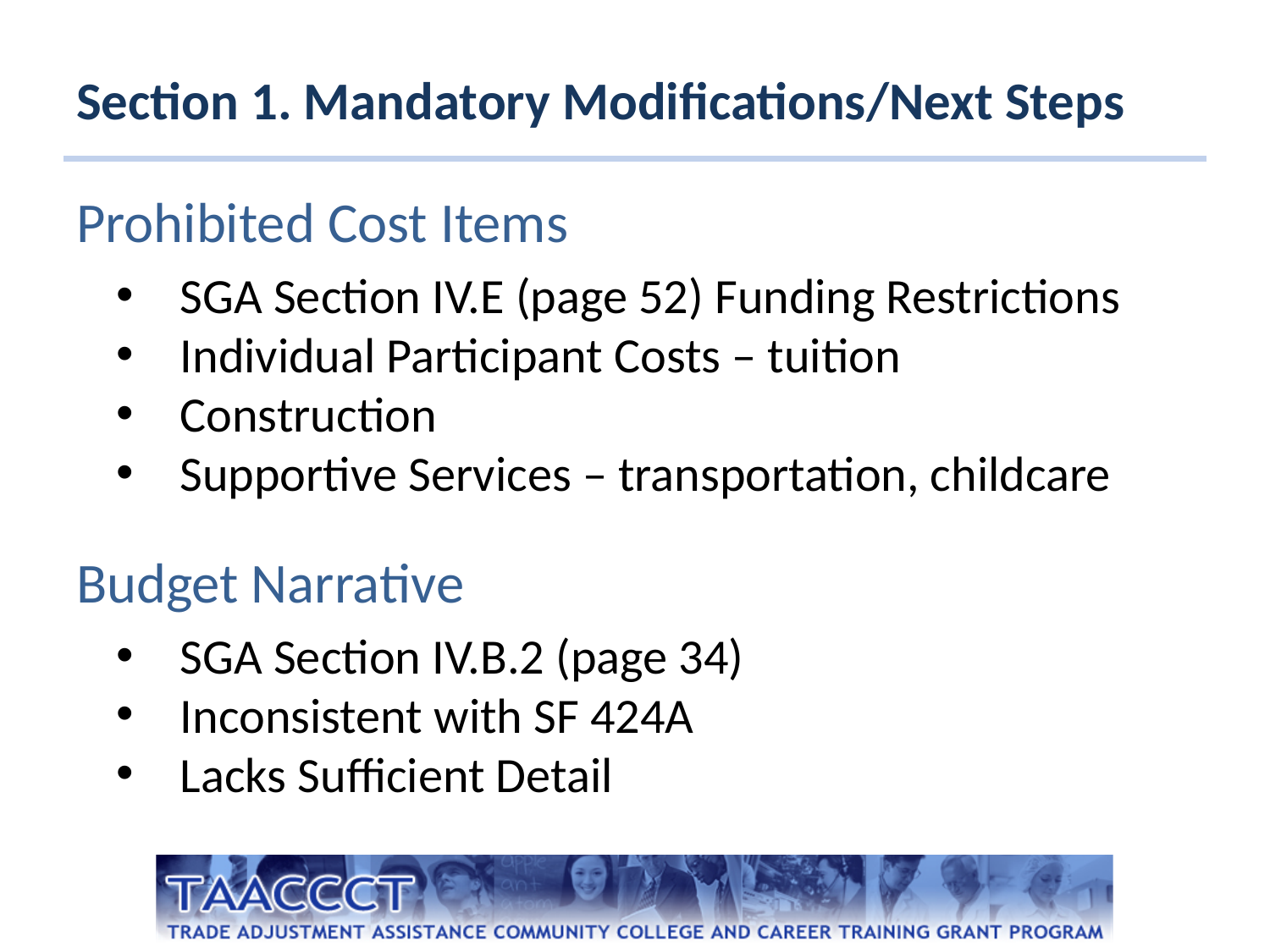

# Section 1. Mandatory Modifications/Next Steps
Prohibited Cost Items
SGA Section IV.E (page 52) Funding Restrictions
Individual Participant Costs – tuition
Construction
Supportive Services – transportation, childcare

Budget Narrative
SGA Section IV.B.2 (page 34)
Inconsistent with SF 424A
Lacks Sufficient Detail